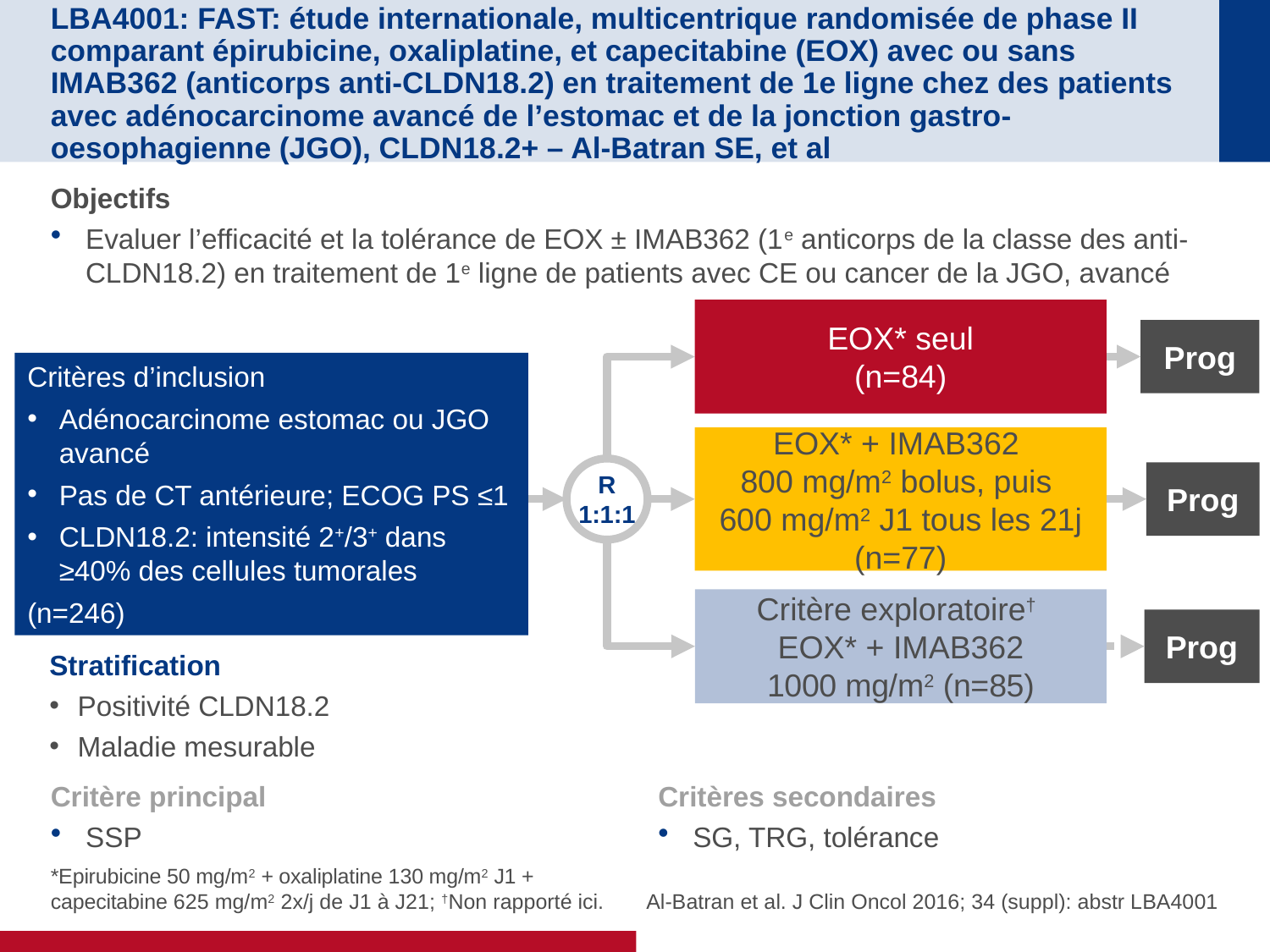

# LBA4001: FAST: étude internationale, multicentrique randomisée de phase II comparant épirubicine, oxaliplatine, et capecitabine (EOX) avec ou sans IMAB362 (anticorps anti-CLDN18.2) en traitement de 1e ligne chez des patients avec adénocarcinome avancé de l’estomac et de la jonction gastro-oesophagienne (JGO), CLDN18.2+ – Al-Batran SE, et al
Objectifs
Evaluer l’efficacité et la tolérance de EOX ± IMAB362 (1e anticorps de la classe des anti-CLDN18.2) en traitement de 1e ligne de patients avec CE ou cancer de la JGO, avancé
EOX* seul
(n=84)
Prog
Critères d’inclusion
Adénocarcinome estomac ou JGO avancé
Pas de CT antérieure; ECOG PS ≤1
CLDN18.2: intensité 2+/3+ dans ≥40% des cellules tumorales
(n=246)
EOX* + IMAB362
800 mg/m2 bolus, puis
600 mg/m2 J1 tous les 21j (n=77)
R
1:1:1
Prog
Critère exploratoire†
EOX* + IMAB362
1000 mg/m2 (n=85)
Prog
Stratification
Positivité CLDN18.2
Maladie mesurable
Critère principal
SSP
Critères secondaires
SG, TRG, tolérance
Al-Batran et al. J Clin Oncol 2016; 34 (suppl): abstr LBA4001
*Epirubicine 50 mg/m2 + oxaliplatine 130 mg/m2 J1 + capecitabine 625 mg/m2 2x/j de J1 à J21; †Non rapporté ici.